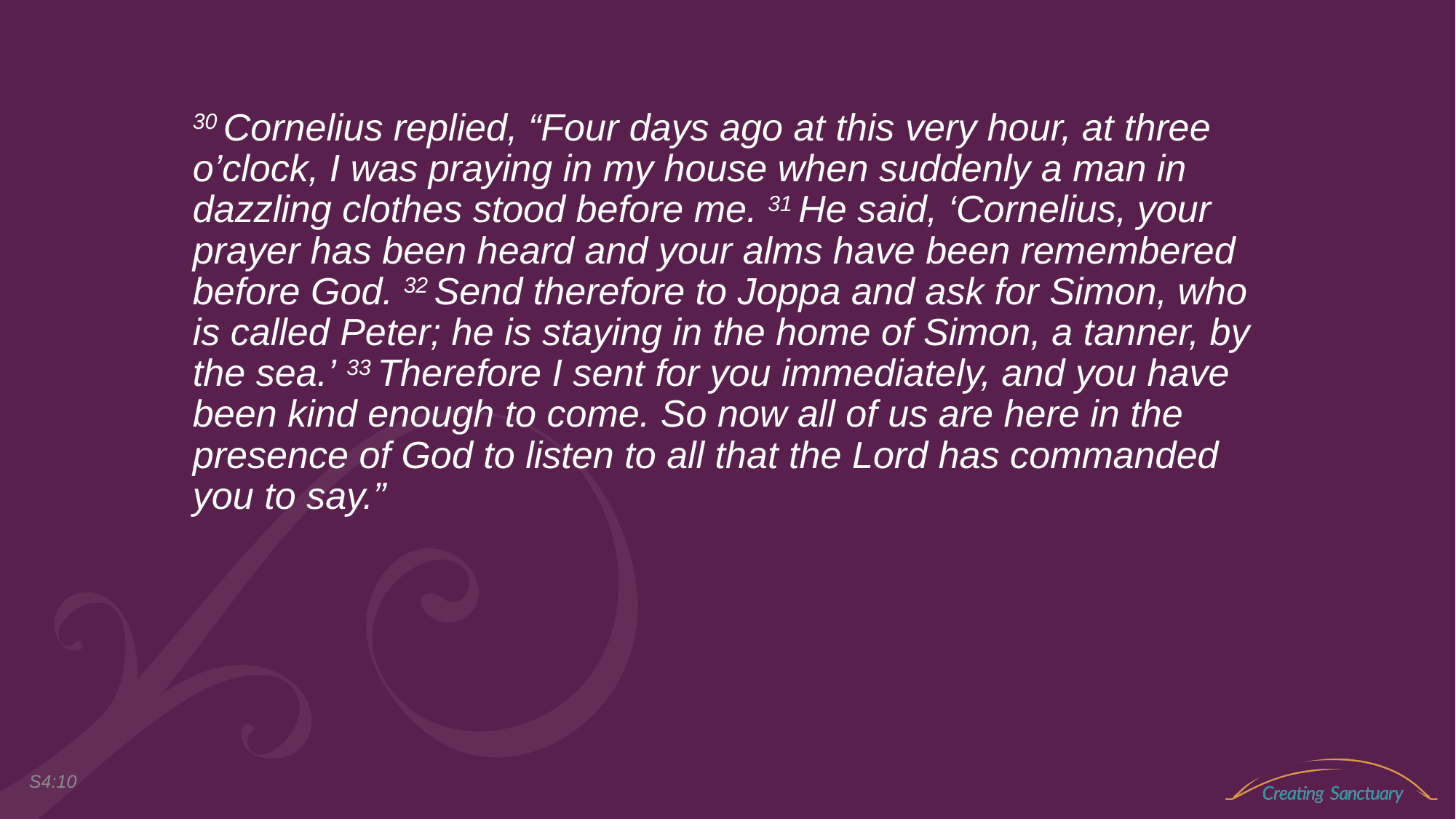

30 Cornelius replied, “Four days ago at this very hour, at three o’clock, I was praying in my house when suddenly a man in dazzling clothes stood before me. 31 He said, ‘Cornelius, your prayer has been heard and your alms have been remembered before God. 32 Send therefore to Joppa and ask for Simon, who is called Peter; he is staying in the home of Simon, a tanner, by the sea.’ 33 Therefore I sent for you immediately, and you have been kind enough to come. So now all of us are here in the presence of God to listen to all that the Lord has commanded you to say.”
S4:10